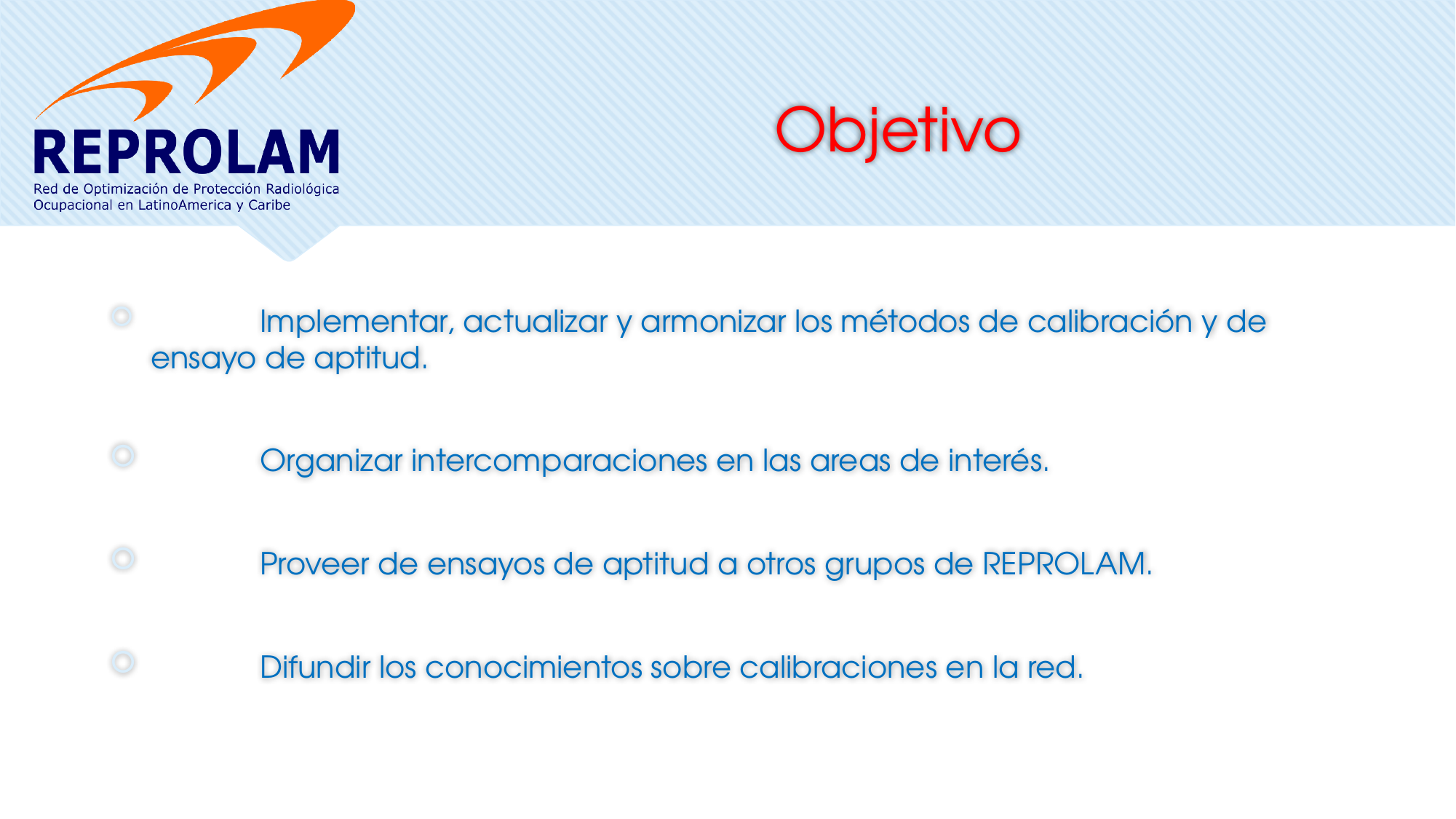

# Objetivo
	Implementar, actualizar y armonizar los métodos de calibración y de ensayo de aptitud.

	Organizar intercomparaciones en las areas de interés.

	Proveer de ensayos de aptitud a otros grupos de REPROLAM.

	Difundir los conocimientos sobre calibraciones en la red.